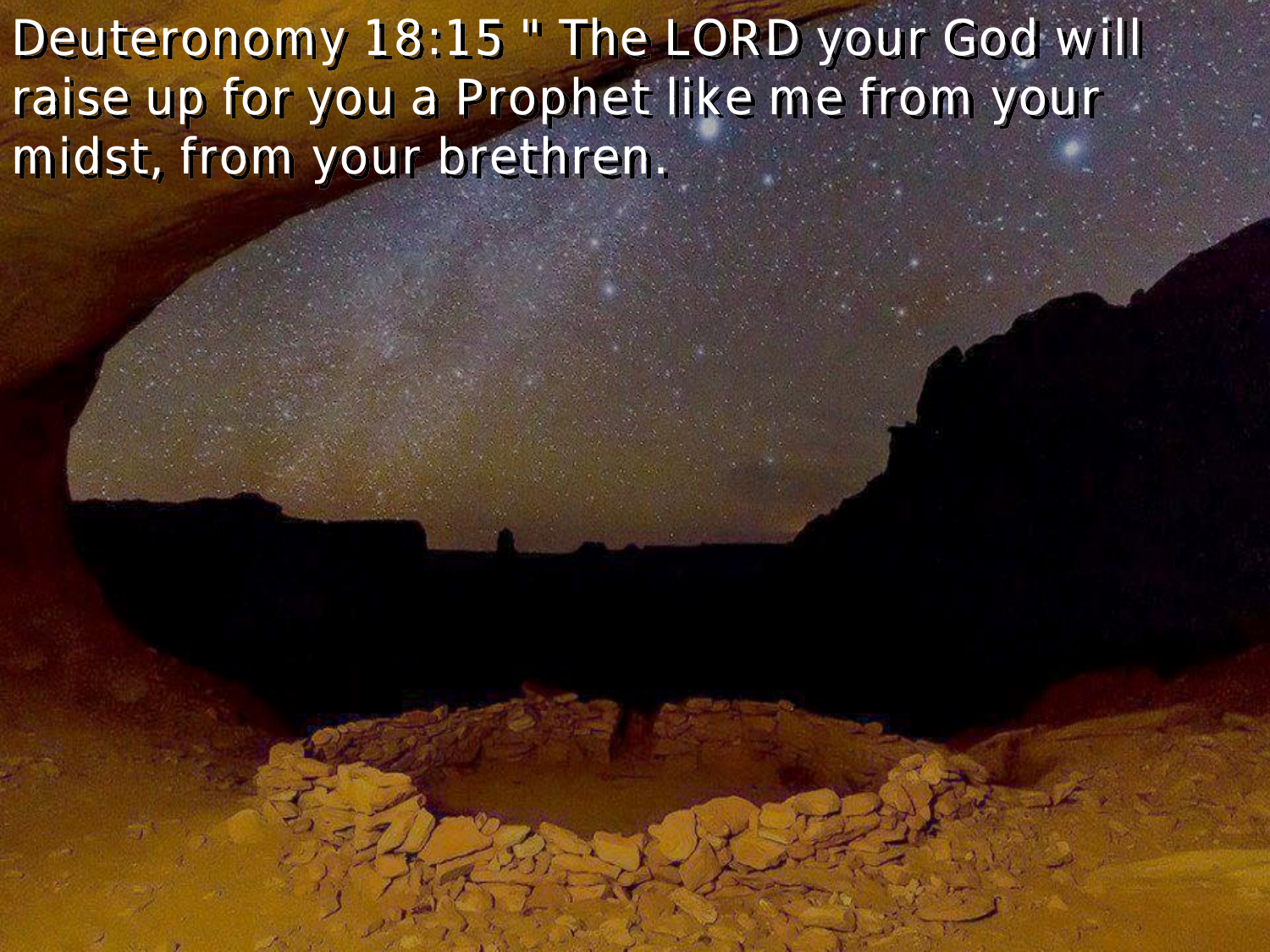

Deuteronomy 18:15 " The LORD your God will raise up for you a Prophet like me from your midst, from your brethren.